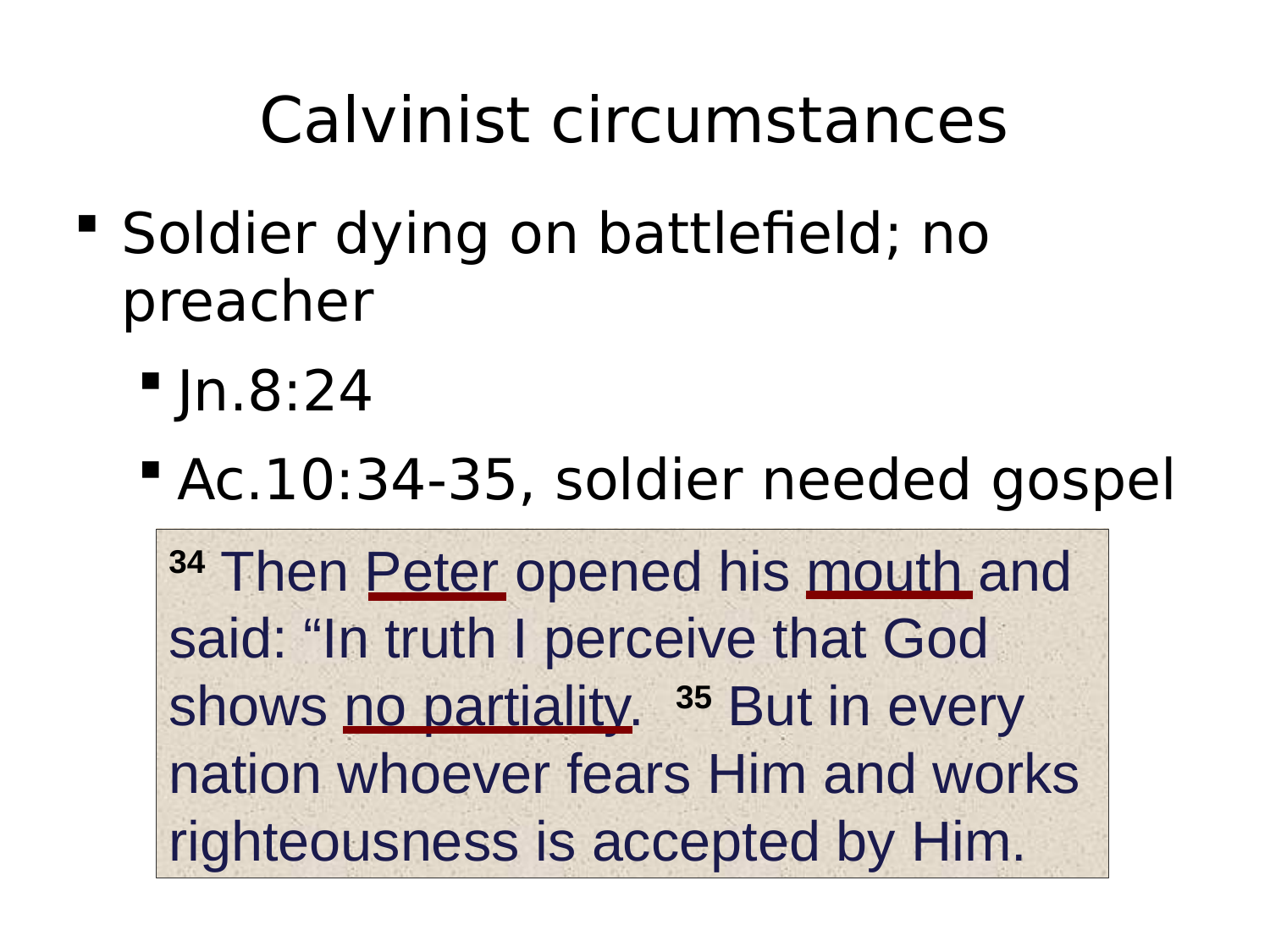

# Calvinist circumstances
Soldier dying on battlefield; no preacher
Jn.8:24
Ac.10:34-35, soldier needed gospel
34 Then Peter opened his mouth and said: “In truth I perceive that God shows no partiality.  35 But in every nation whoever fears Him and works righteousness is accepted by Him.